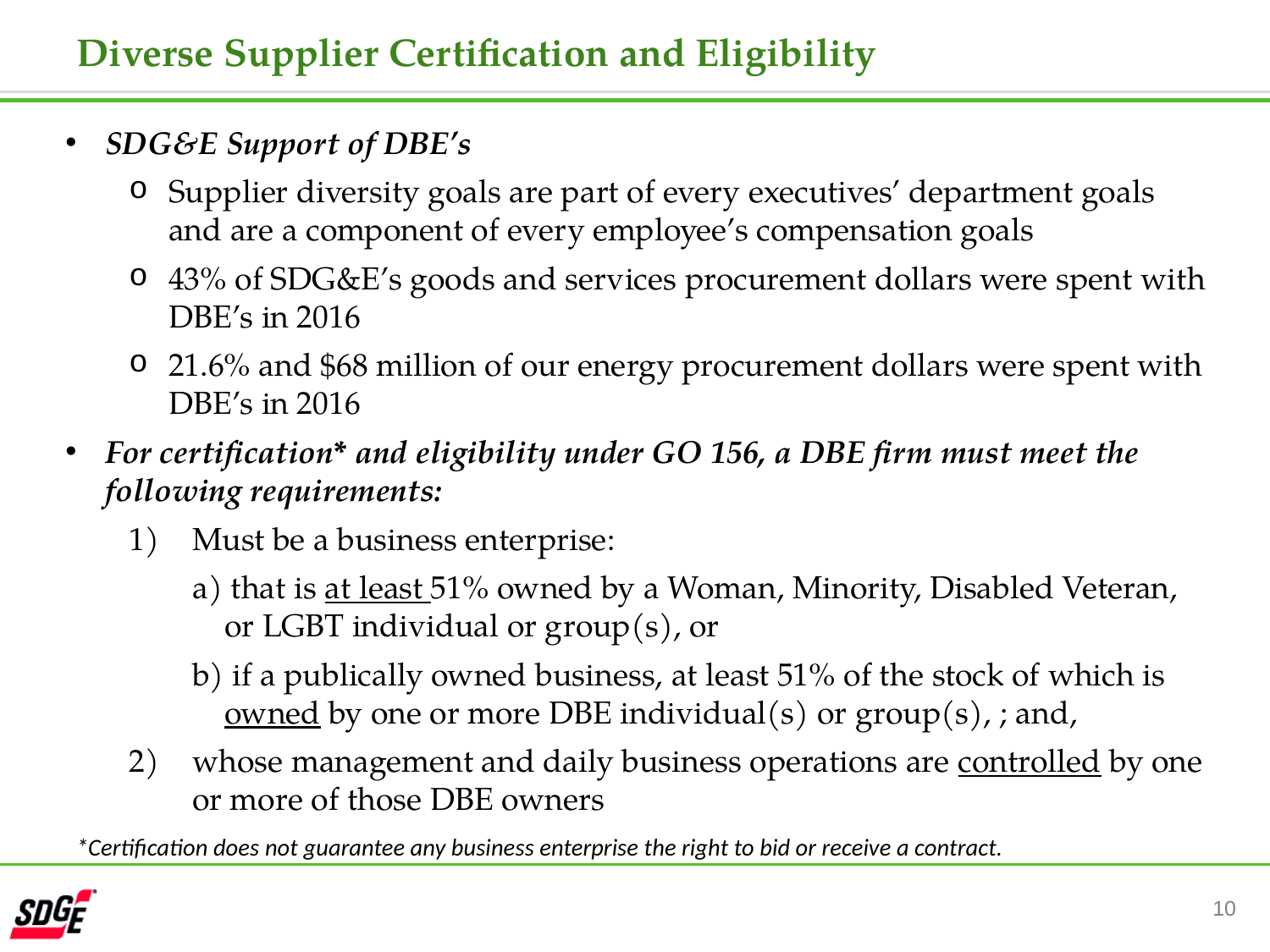

# Diverse Supplier Certification and Eligibility
SDG&E Support of DBE’s
Supplier diversity goals are part of every executives’ department goals and are a component of every employee’s compensation goals
43% of SDG&E’s goods and services procurement dollars were spent with DBE’s in 2016
21.6% and $68 million of our energy procurement dollars were spent with DBE’s in 2016
For certification* and eligibility under GO 156, a DBE firm must meet the following requirements:
1) 	Must be a business enterprise:
a) that is at least 51% owned by a Woman, Minority, Disabled Veteran, or LGBT individual or group(s), or
b) if a publically owned business, at least 51% of the stock of which is owned by one or more DBE individual(s) or group(s), ; and,
2) 	whose management and daily business operations are controlled by one or more of those DBE owners
*Certification does not guarantee any business enterprise the right to bid or receive a contract.
10